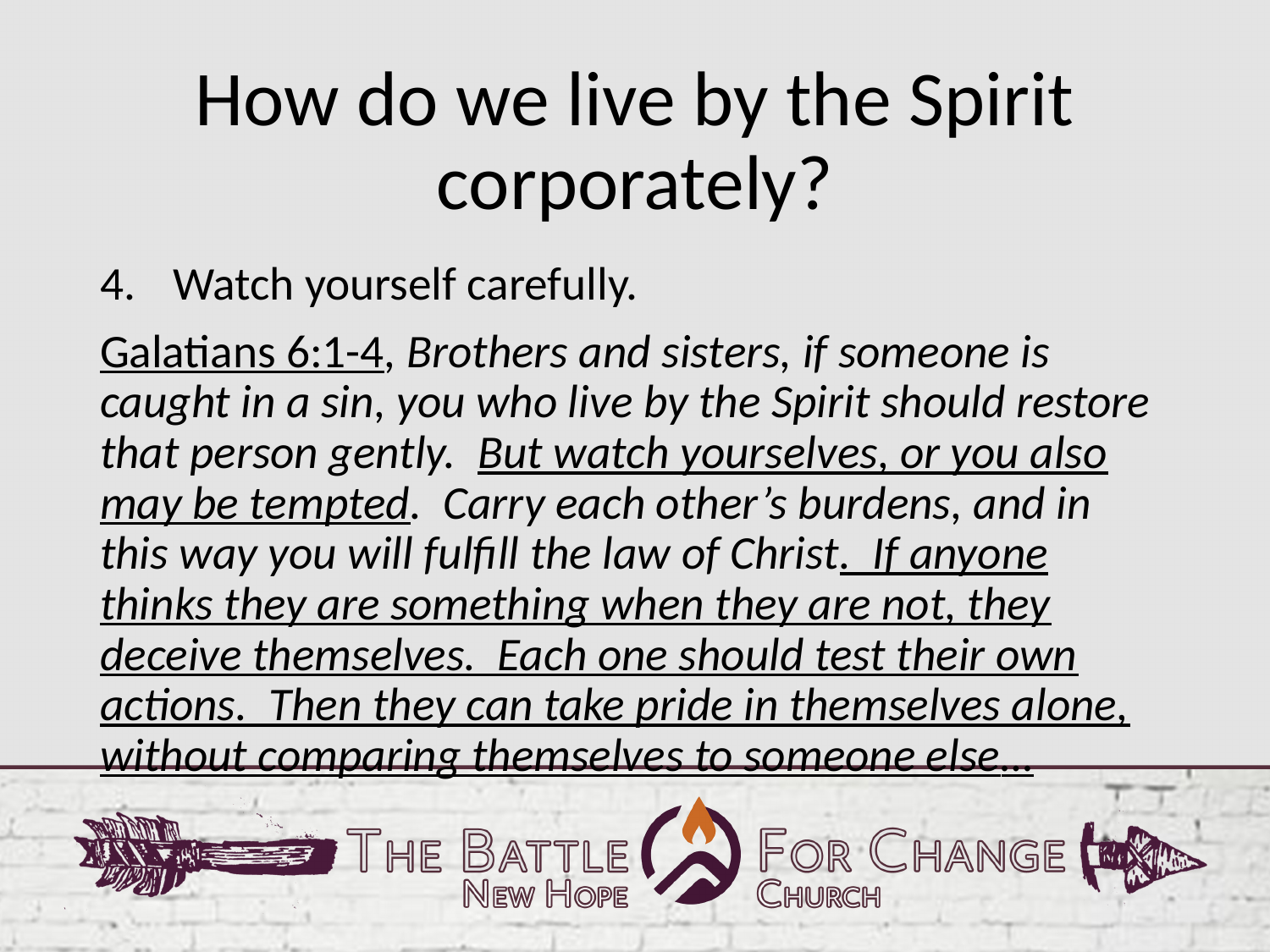

# How do we live by the Spirit corporately?
Watch yourself carefully.
Galatians 6:1-4, Brothers and sisters, if someone is caught in a sin, you who live by the Spirit should restore that person gently.  But watch yourselves, or you also may be tempted.  Carry each other’s burdens, and in this way you will fulfill the law of Christ.  If anyone thinks they are something when they are not, they deceive themselves.  Each one should test their own actions.  Then they can take pride in themselves alone, without comparing themselves to someone else…